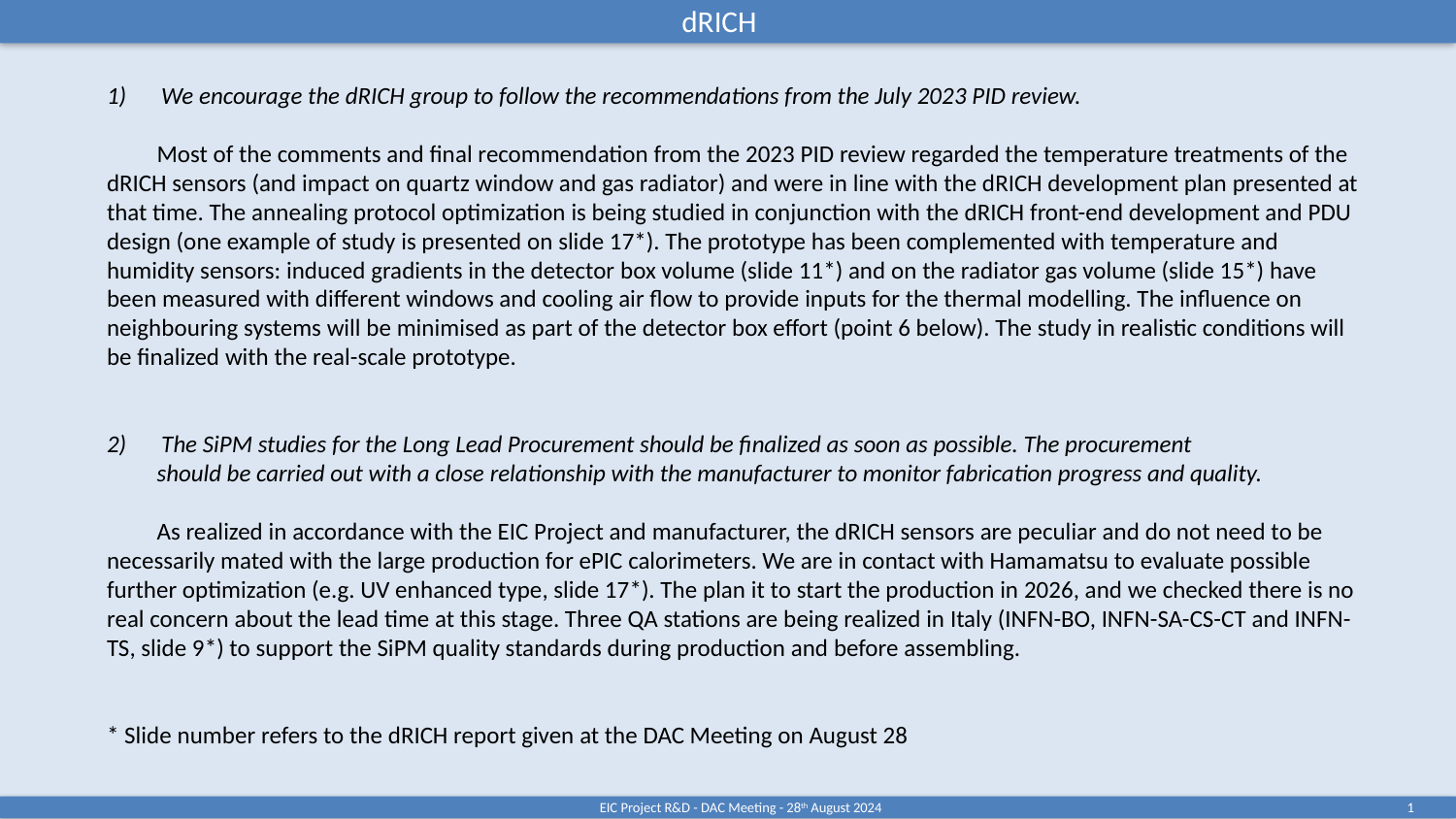

dRICH
We encourage the dRICH group to follow the recommendations from the July 2023 PID review.

         Most of the comments and final recommendation from the 2023 PID review regarded the temperature treatments of the dRICH sensors (and impact on quartz window and gas radiator) and were in line with the dRICH development plan presented at that time. The annealing protocol optimization is being studied in conjunction with the dRICH front-end development and PDU design (one example of study is presented on slide 17*). The prototype has been complemented with temperature and humidity sensors: induced gradients in the detector box volume (slide 11*) and on the radiator gas volume (slide 15*) have been measured with different windows and cooling air flow to provide inputs for the thermal modelling. The influence on neighbouring systems will be minimised as part of the detector box effort (point 6 below). The study in realistic conditions will be finalized with the real-scale prototype.

The SiPM studies for the Long Lead Procurement should be finalized as soon as possible. The procurement
         should be carried out with a close relationship with the manufacturer to monitor fabrication progress and quality.

         As realized in accordance with the EIC Project and manufacturer, the dRICH sensors are peculiar and do not need to be necessarily mated with the large production for ePIC calorimeters. We are in contact with Hamamatsu to evaluate possible further optimization (e.g. UV enhanced type, slide 17*). The plan it to start the production in 2026, and we checked there is no real concern about the lead time at this stage. Three QA stations are being realized in Italy (INFN-BO, INFN-SA-CS-CT and INFN-TS, slide 9*) to support the SiPM quality standards during production and before assembling.

* Slide number refers to the dRICH report given at the DAC Meeting on August 28
1
EIC Project R&D - DAC Meeting - 28th August 2024